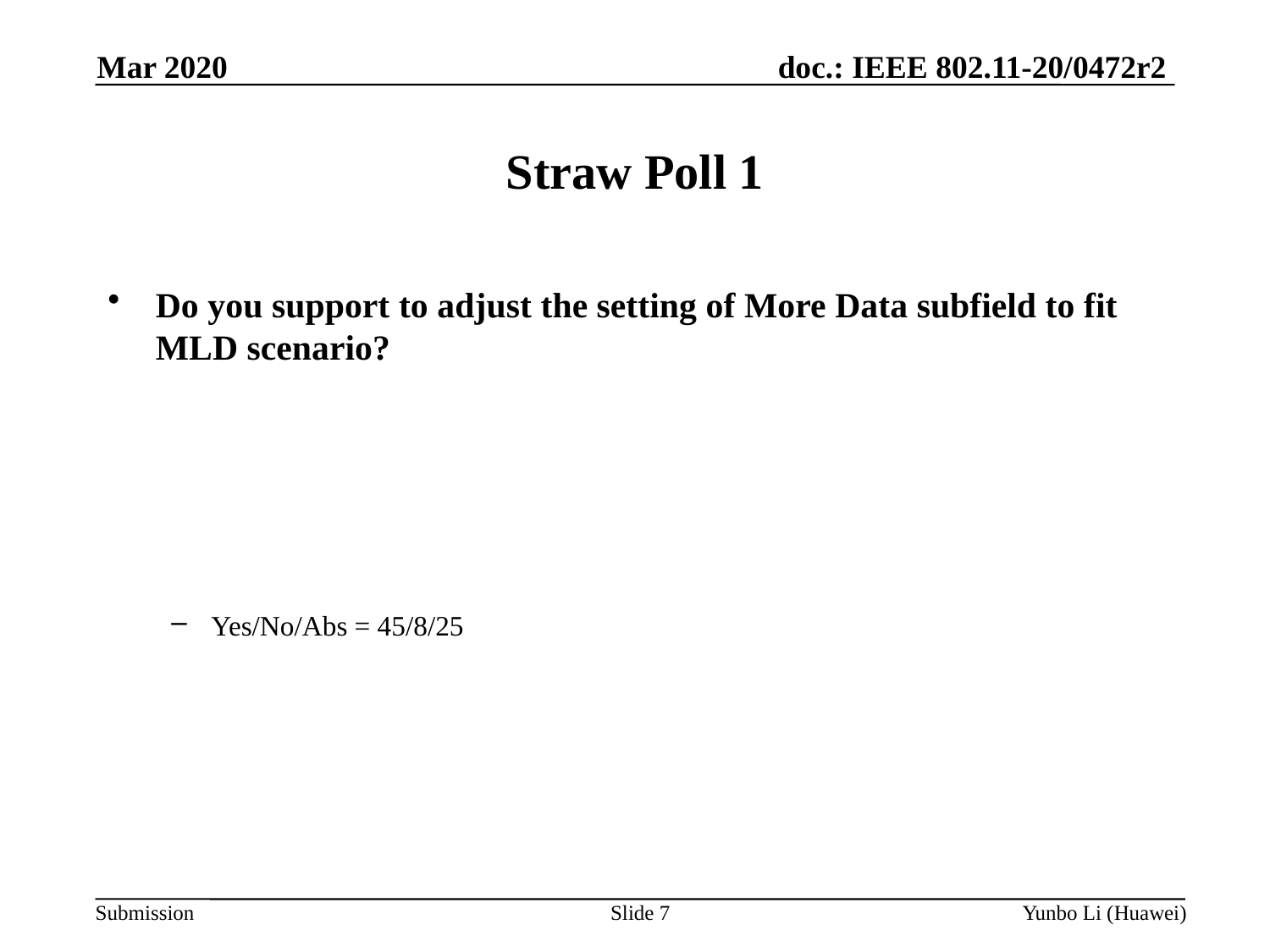

Mar 2020
Straw Poll 1
Do you support to adjust the setting of More Data subfield to fit MLD scenario?

Yes/No/Abs = 45/8/25

Slide 7
Yunbo Li (Huawei)